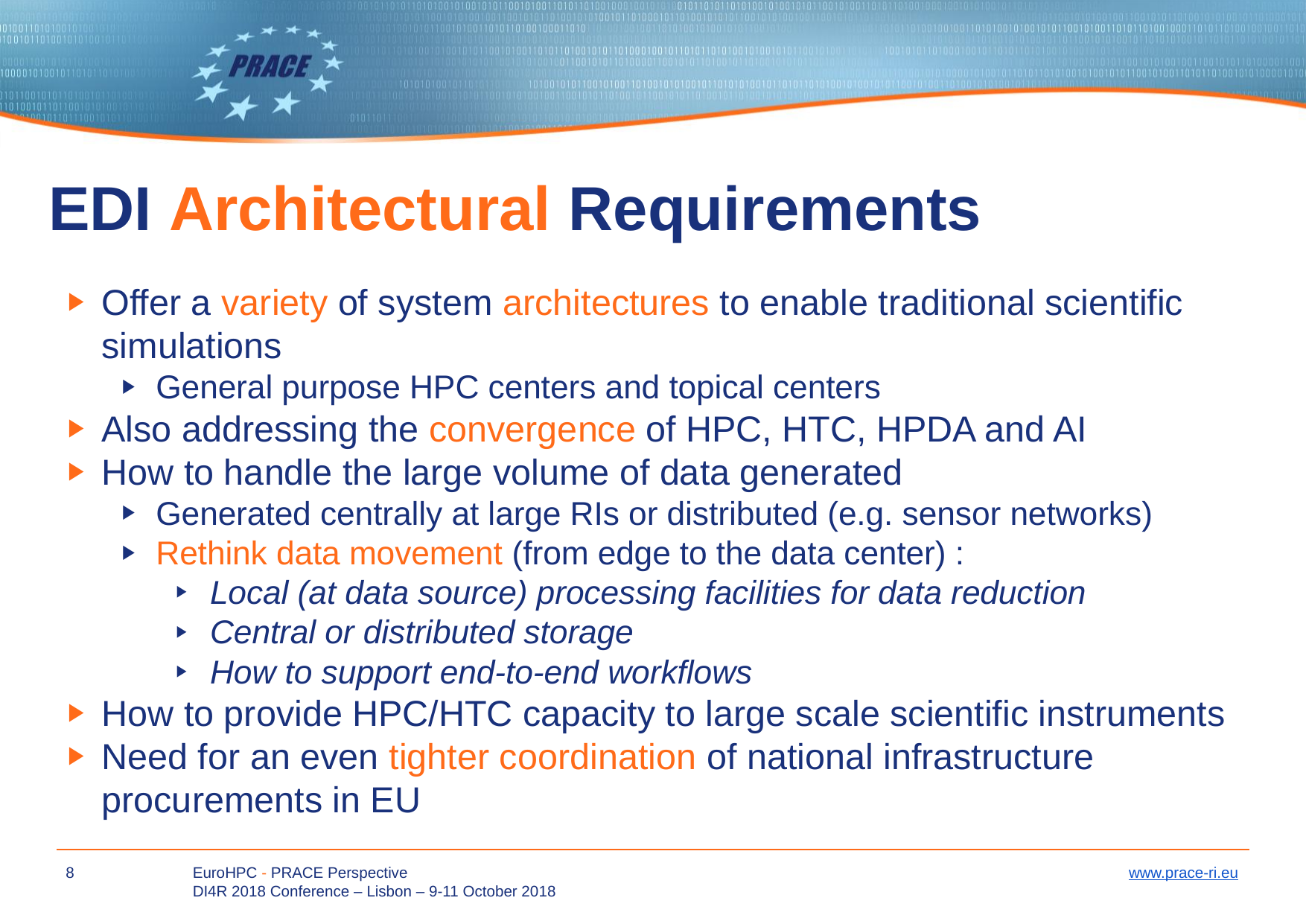

# EDI Architectural Requirements
Offer a variety of system architectures to enable traditional scientific simulations
General purpose HPC centers and topical centers
Also addressing the convergence of HPC, HTC, HPDA and AI
How to handle the large volume of data generated
Generated centrally at large RIs or distributed (e.g. sensor networks)
Rethink data movement (from edge to the data center) :
Local (at data source) processing facilities for data reduction
Central or distributed storage
How to support end-to-end workflows
How to provide HPC/HTC capacity to large scale scientific instruments
Need for an even tighter coordination of national infrastructure procurements in EU